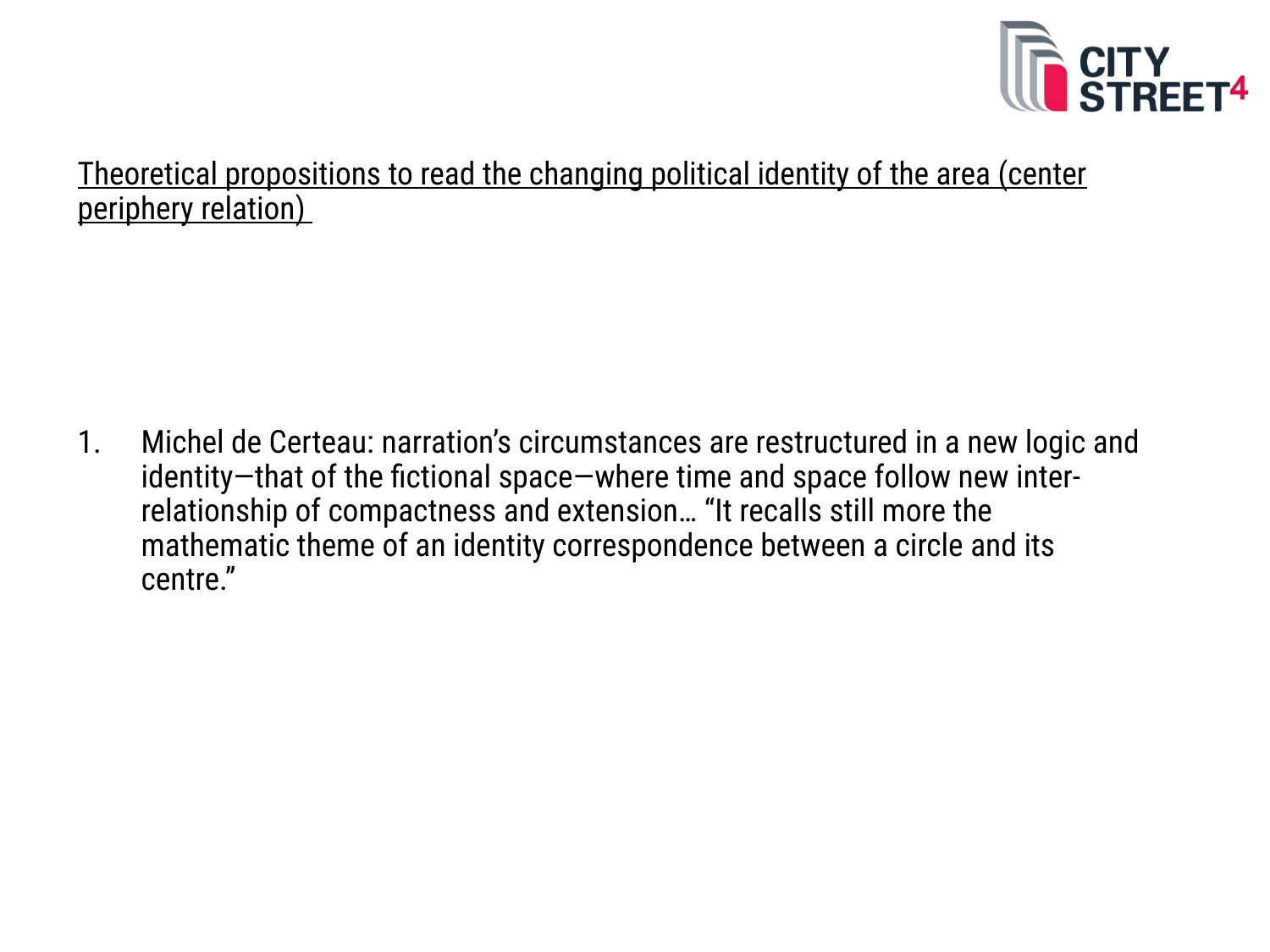

# Theoretical propositions to read the changing political identity of the area (center periphery relation)
Michel de Certeau: narration’s circumstances are restructured in a new logic and identity—that of the fictional space—where time and space follow new inter-relationship of compactness and extension… “It recalls still more the mathematic theme of an identity correspondence between a circle and its centre.”